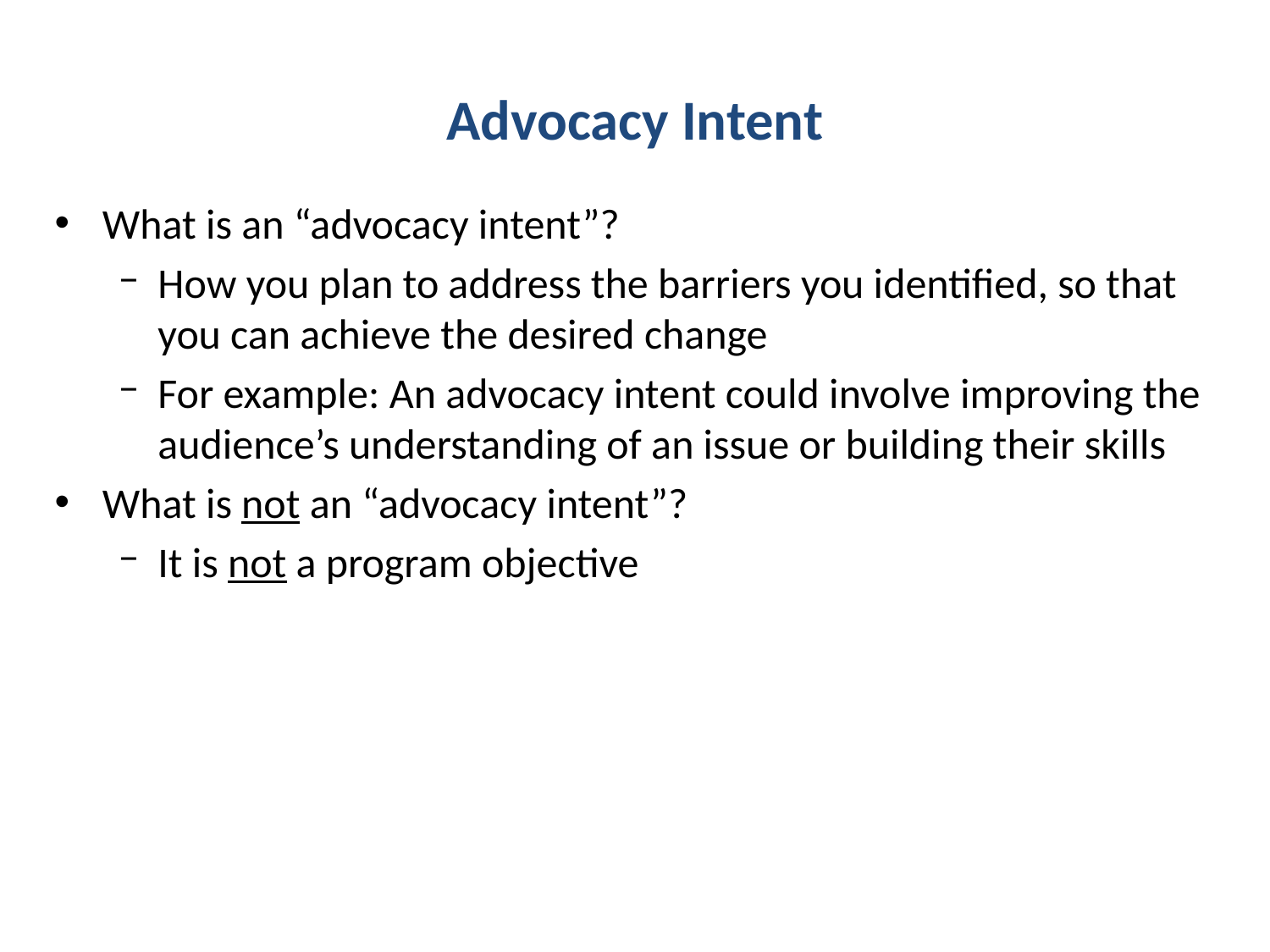

# Advocacy Intent
What is an “advocacy intent”?
How you plan to address the barriers you identified, so that you can achieve the desired change
For example: An advocacy intent could involve improving the audience’s understanding of an issue or building their skills
What is not an “advocacy intent”?
It is not a program objective